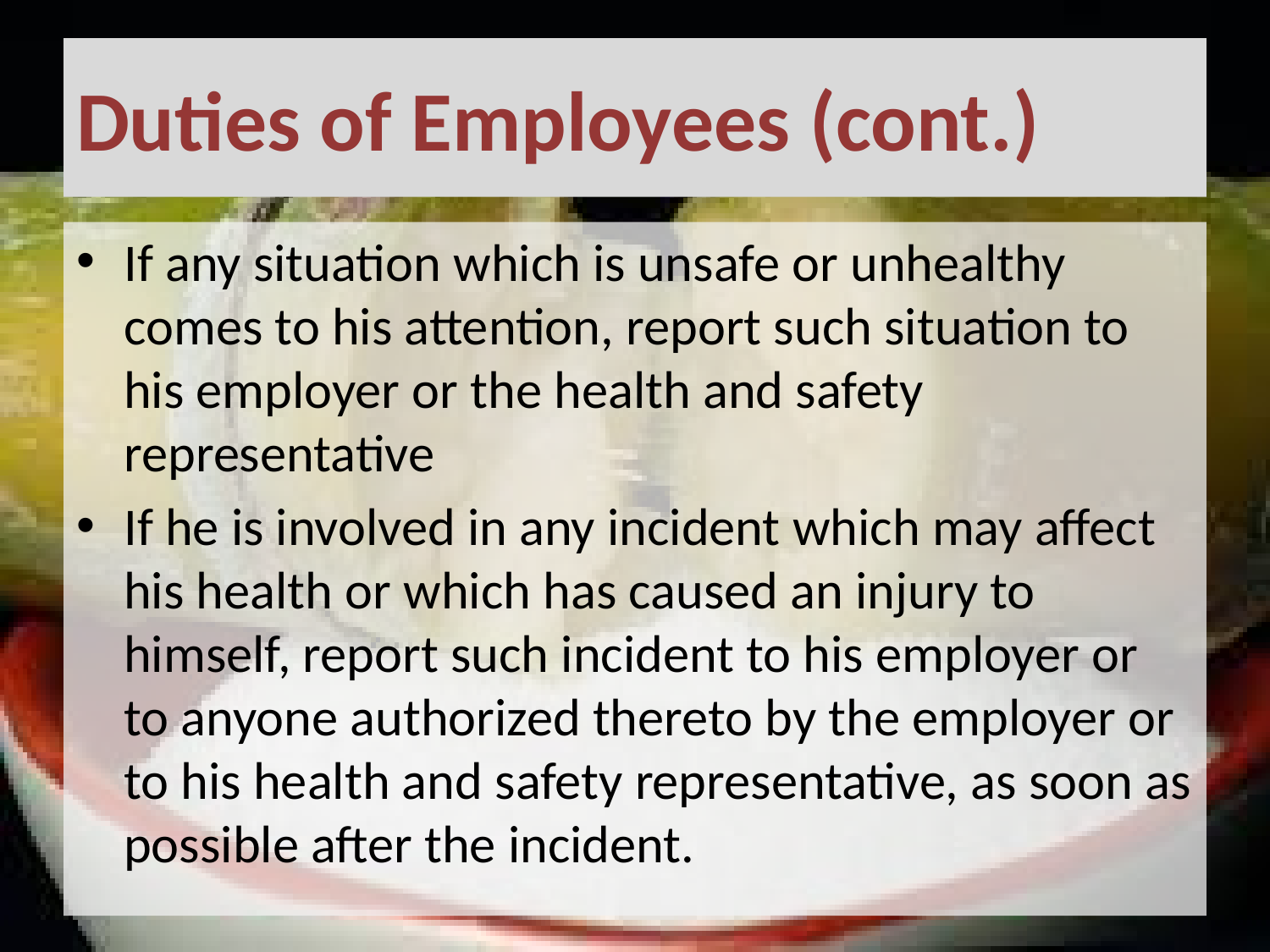

# Duties of Employees (cont.)
If any situation which is unsafe or unhealthy comes to his attention, report such situation to his employer or the health and safety representative
If he is involved in any incident which may affect his health or which has caused an injury to himself, report such incident to his employer or to anyone authorized thereto by the employer or to his health and safety representative, as soon as possible after the incident.